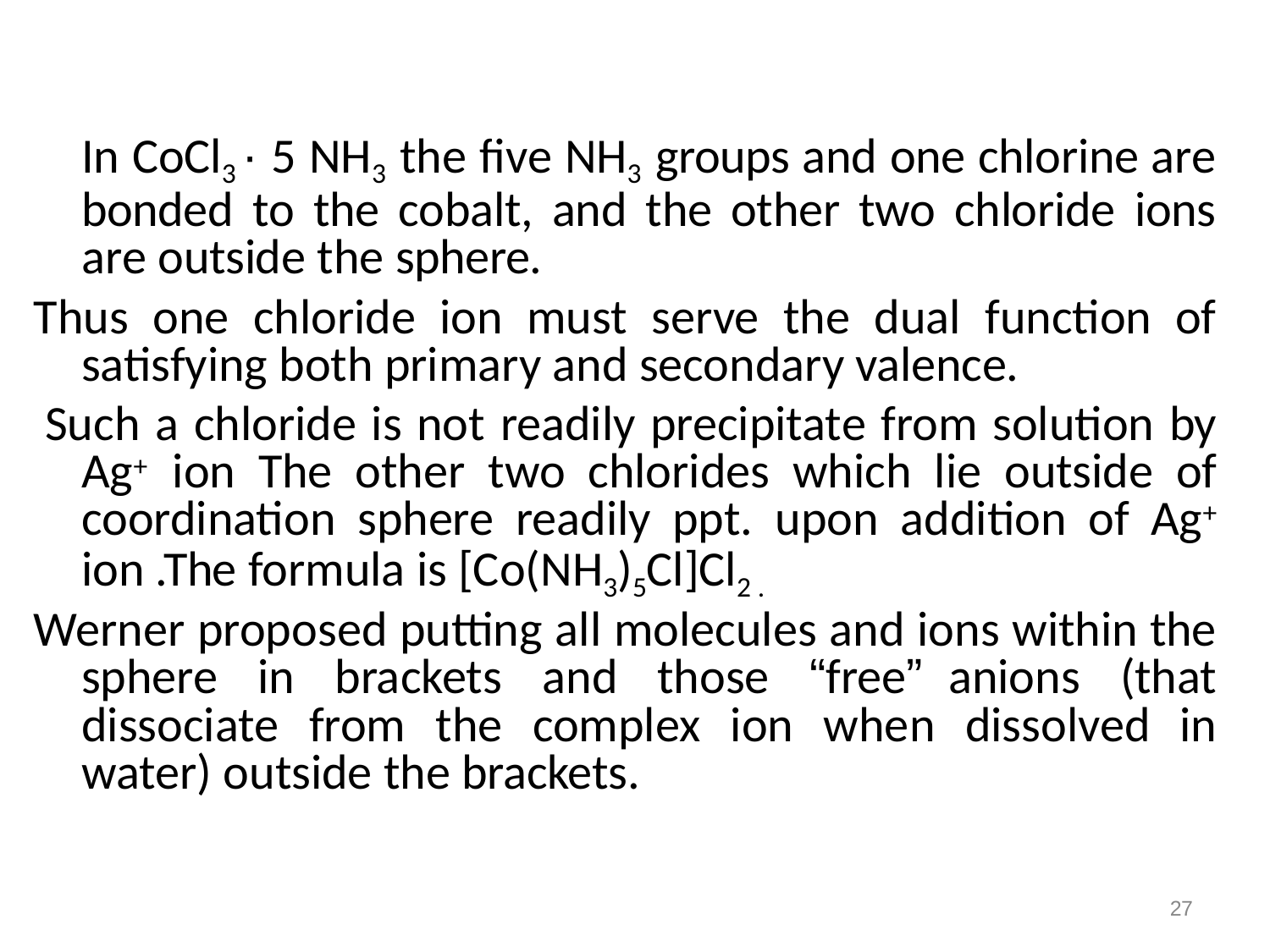

In CoCl3 ∙ 5 NH3 the five NH3 groups and one chlorine are bonded to the cobalt, and the other two chloride ions are outside the sphere.
Thus one chloride ion must serve the dual function of satisfying both primary and secondary valence.
Such a chloride is not readily precipitate from solution by Ag+  ion The other two chlorides which lie outside of coordination sphere readily ppt. upon addition of Ag+ ion .The formula is [Co(NH3)5Cl]Cl2 .
Werner proposed putting all molecules and ions within the sphere  in  brackets  and  those  “free” anions  (that dissociate  from  the  complex  ion  when  dissolved  in water) outside the brackets.
27